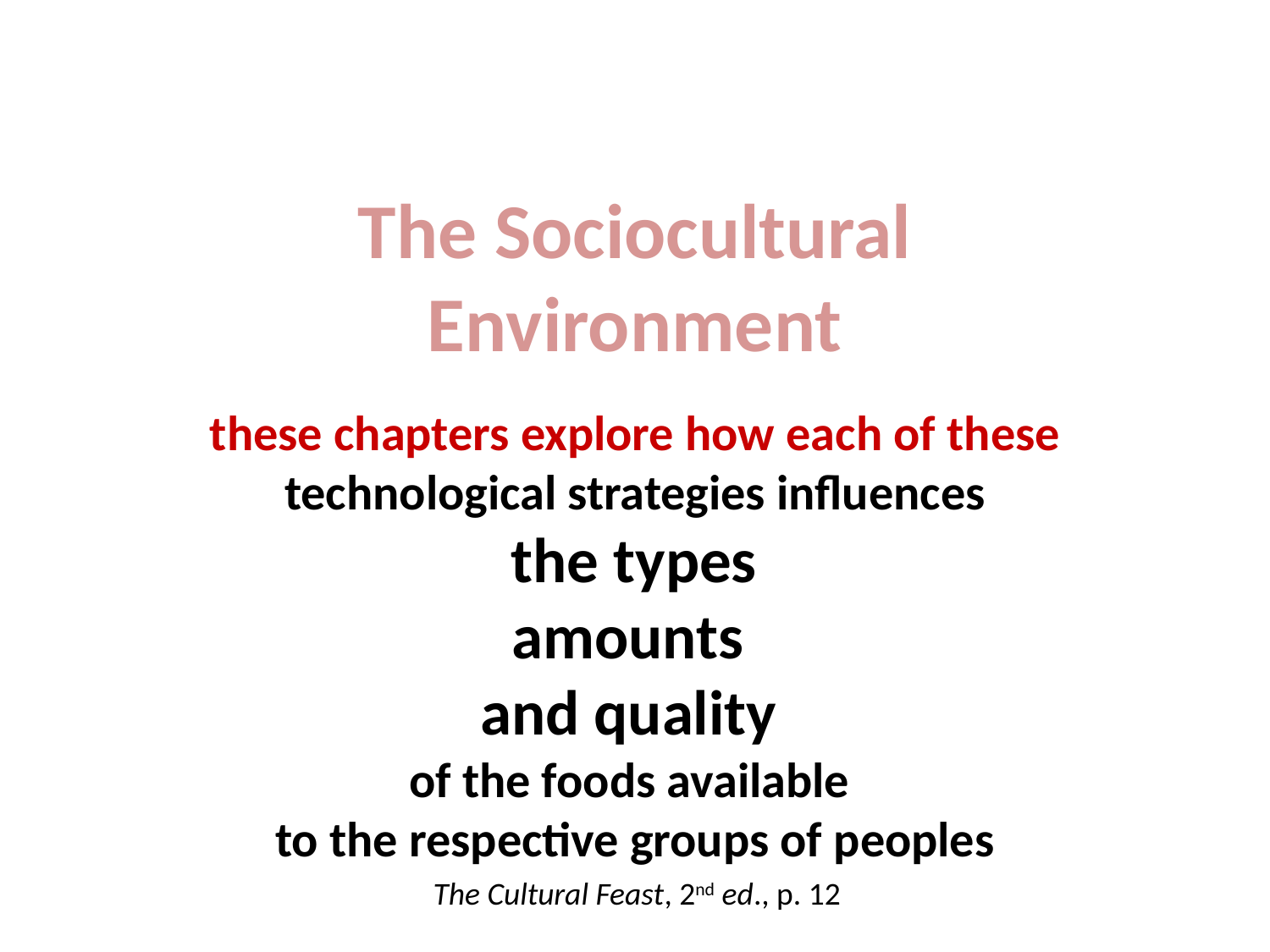

The Sociocultural
Environment

these chapters explore how each of these technological strategies influences
 the types
amounts
and quality
of the foods available
to the respective groups of peoples

The Cultural Feast, 2nd ed., p. 12